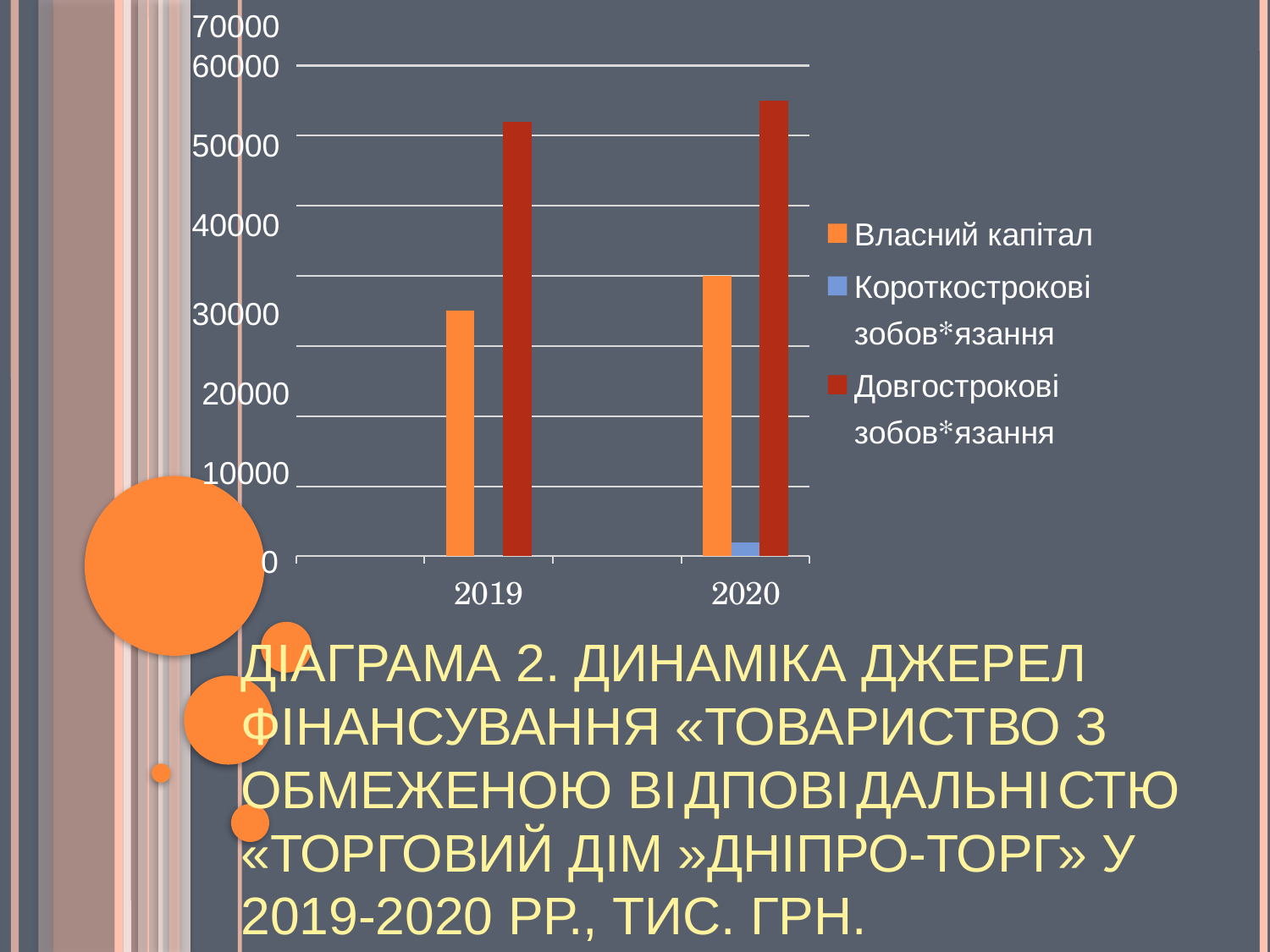

70000

### Chart

| Category | Власний капітал | Короткострокові зобов*язання | Довгострокові зобов*язання |
|---|---|---|---|
|  | None | None | None |
| 2019 | 3.5 | 0.0 | 6.2 |
|  | None | None | None |
| 2020 | 4.0 | 0.2 | 6.5 |
60000
50000
40000
30000
20000
10000
0
# Діаграма 2. Динаміка джерел фінансування «ТОВАРИСТВО З ОБМЕЖЕНОЮ ВIДПОВIДАЛЬНIСТЮ «ТОРГОВИЙ ДІМ »ДНІПРО-ТОРГ» у 2019-2020 рр., тис. грн.